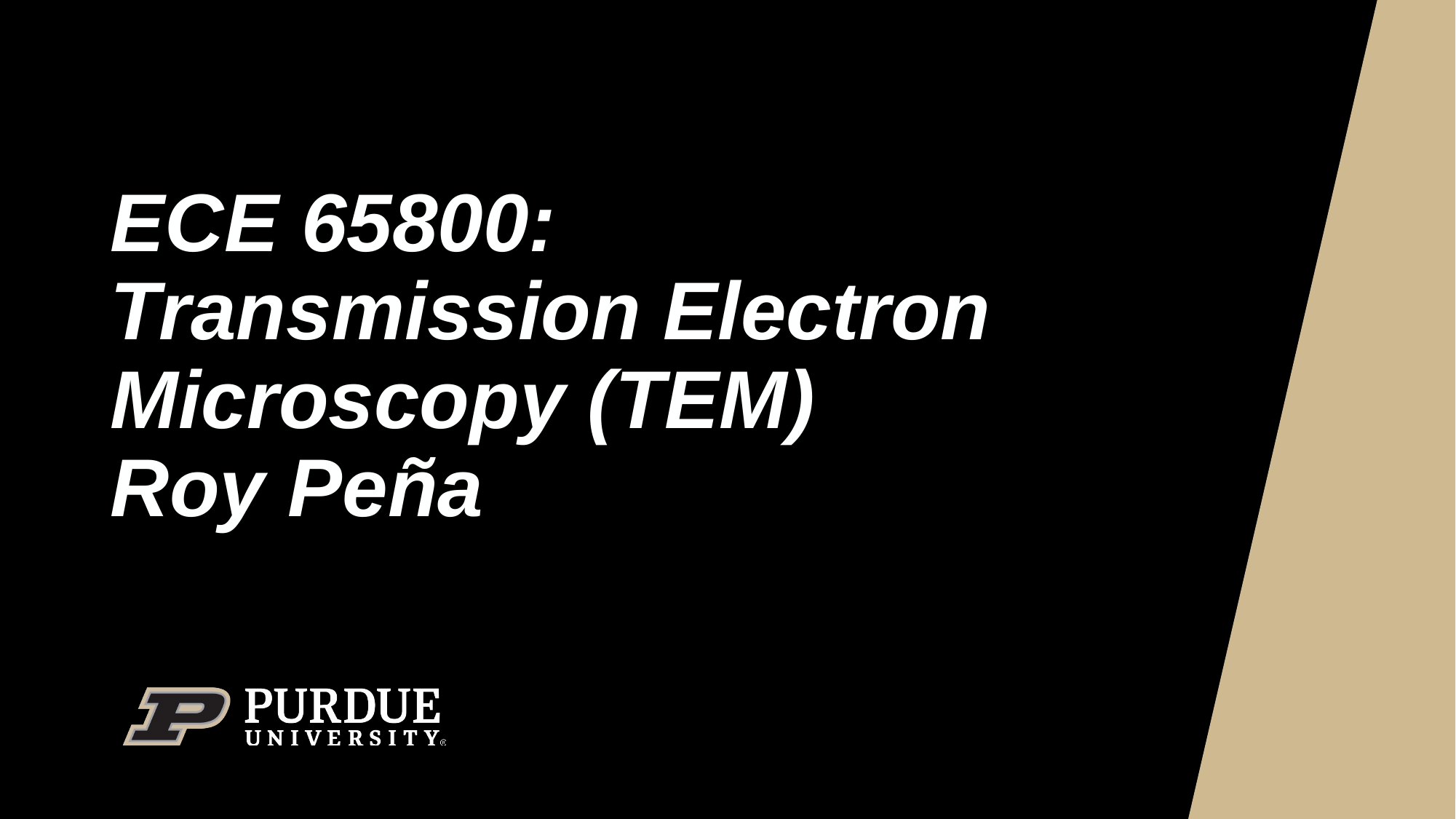

# ECE 65800: Transmission Electron Microscopy (TEM) Roy Peña